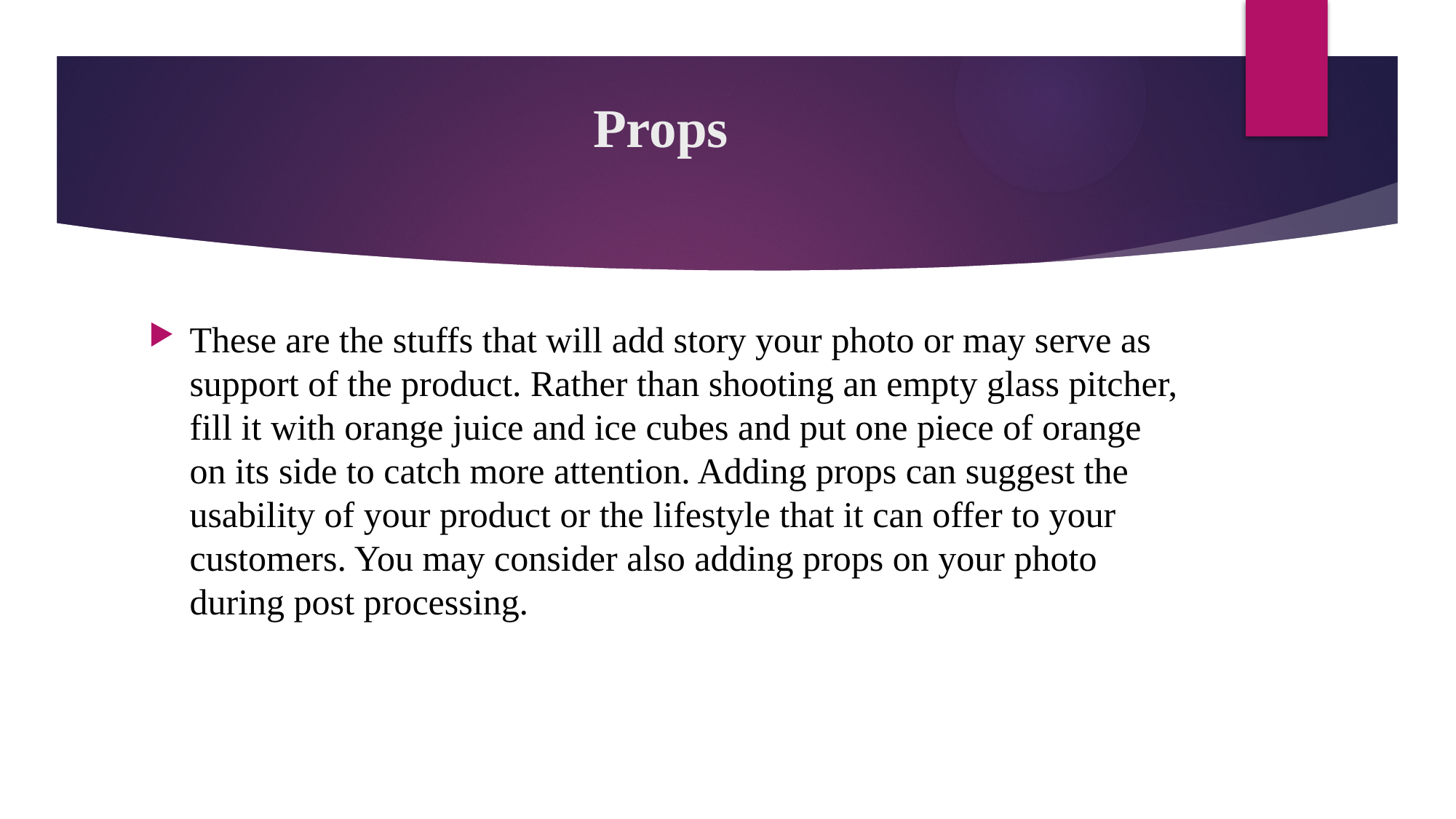

# Props
These are the stuffs that will add story your photo or may serve as support of the product. Rather than shooting an empty glass pitcher, fill it with orange juice and ice cubes and put one piece of orange on its side to catch more attention. Adding props can suggest the usability of your product or the lifestyle that it can offer to your customers. You may consider also adding props on your photo during post processing.